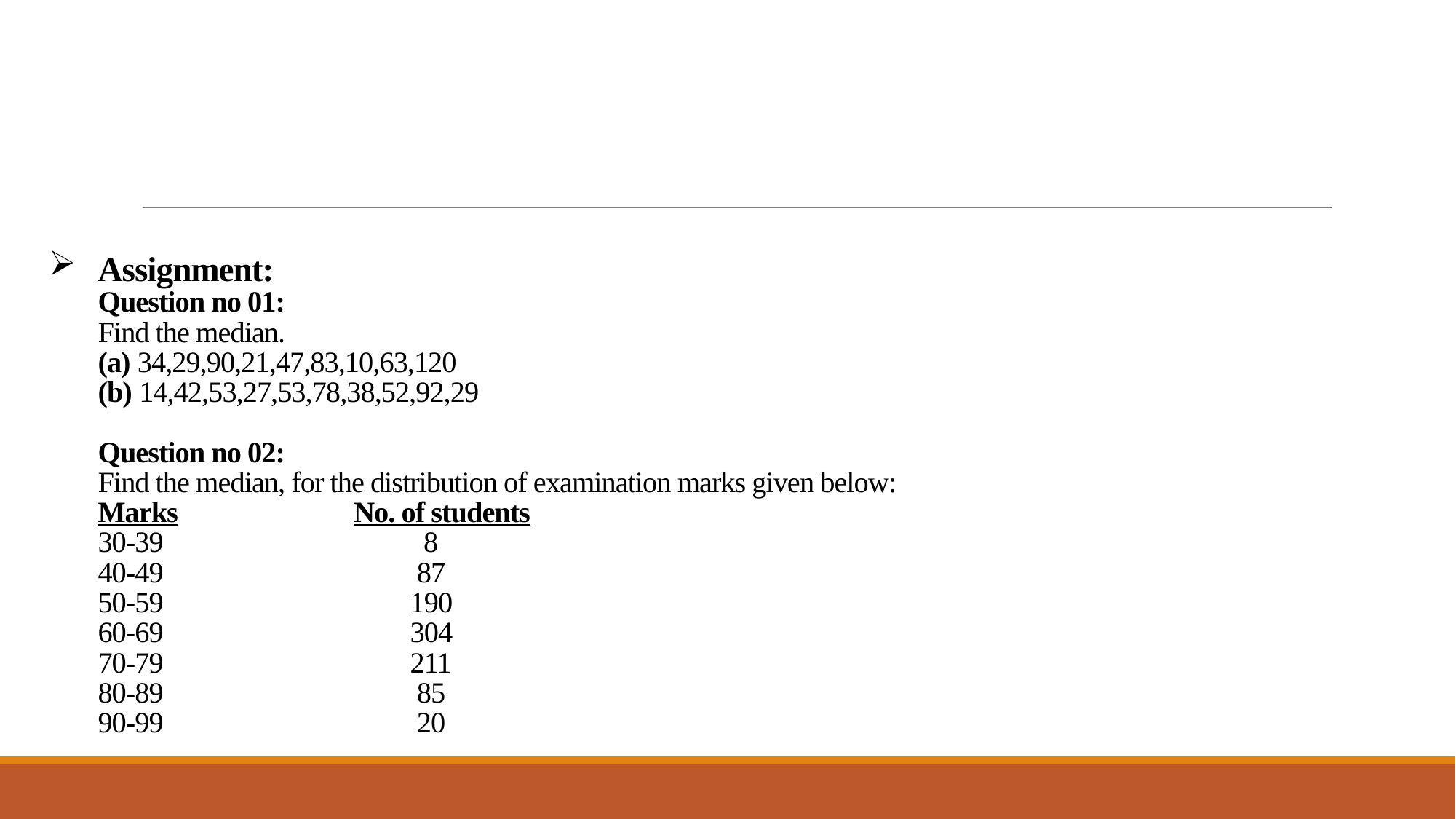

# Assignment: Question no 01: Find the median. (a) 34,29,90,21,47,83,10,63,120 (b) 14,42,53,27,53,78,38,52,92,29 Question no 02: Find the median, for the distribution of examination marks given below: Marks                          No. of students 30-39                                       8 40-49                                      87 50-59                                     190 60-69                                     304 70-79                                     211 80-89                                      85 90-99                                      20